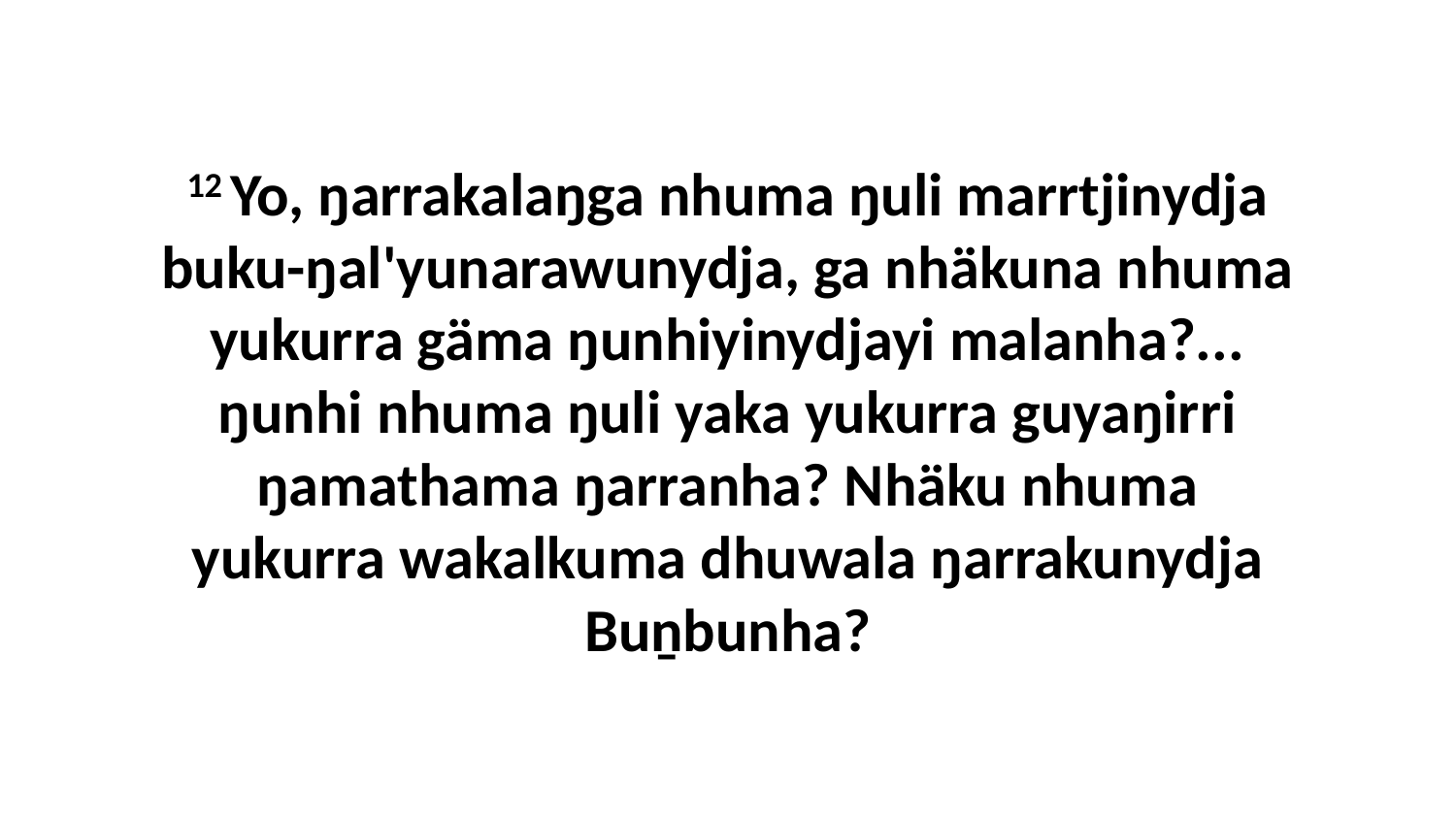

12 Yo, ŋarrakalaŋga nhuma ŋuli marrtjinydja buku-ŋal'yunarawunydja, ga nhäkuna nhuma yukurra gäma ŋunhiyinydjayi malanha?... ŋunhi nhuma ŋuli yaka yukurra guyaŋirri ŋamathama ŋarranha? Nhäku nhuma yukurra wakalkuma dhuwala ŋarrakunydja Buṉbunha?